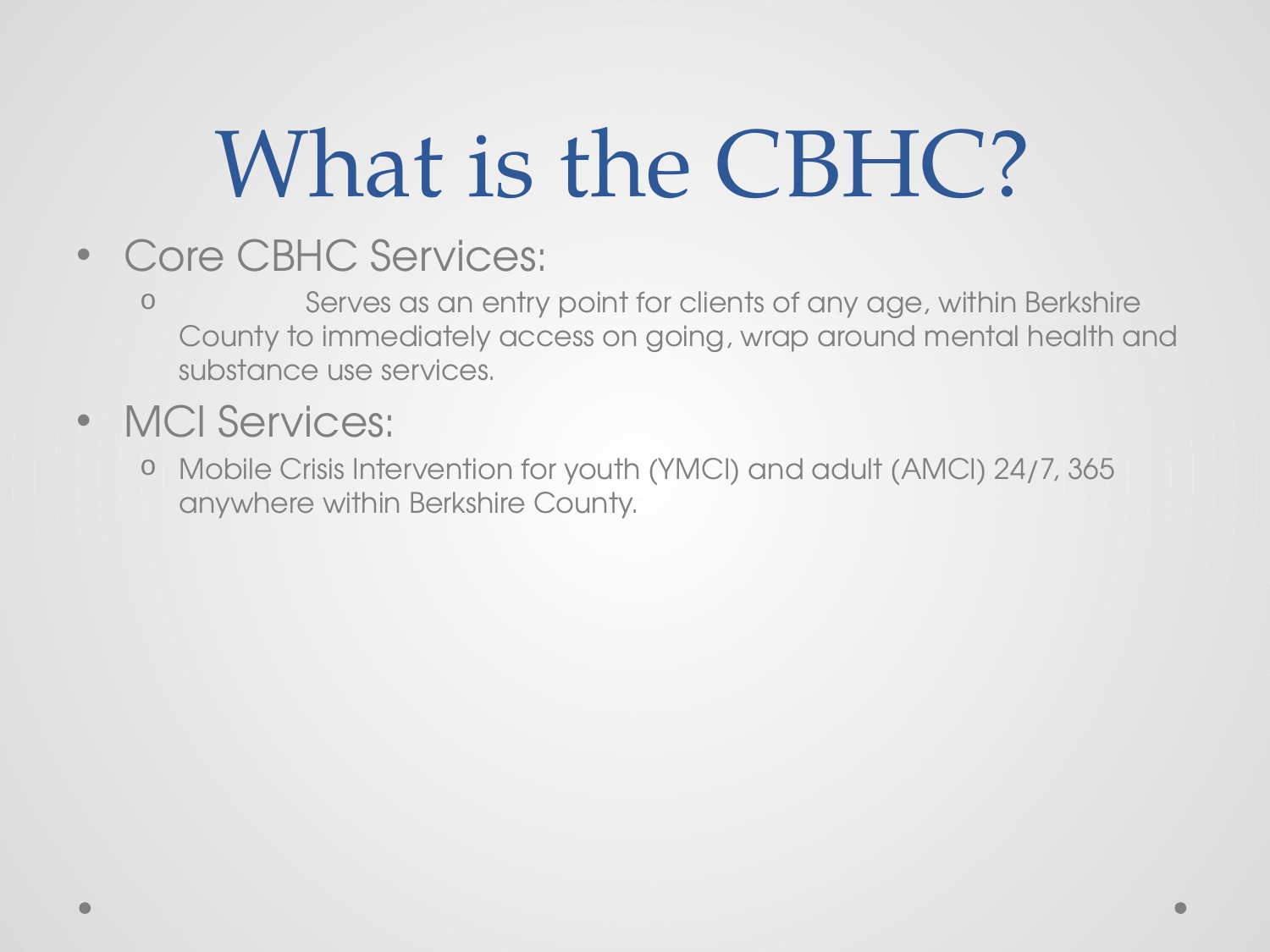

# What is the CBHC?
Core CBHC Services:
	Serves as an entry point for clients of any age, within Berkshire County to immediately access on going, wrap around mental health and substance use services.
MCI Services:
Mobile Crisis Intervention for youth (YMCI) and adult (AMCI) 24/7, 365 anywhere within Berkshire County.